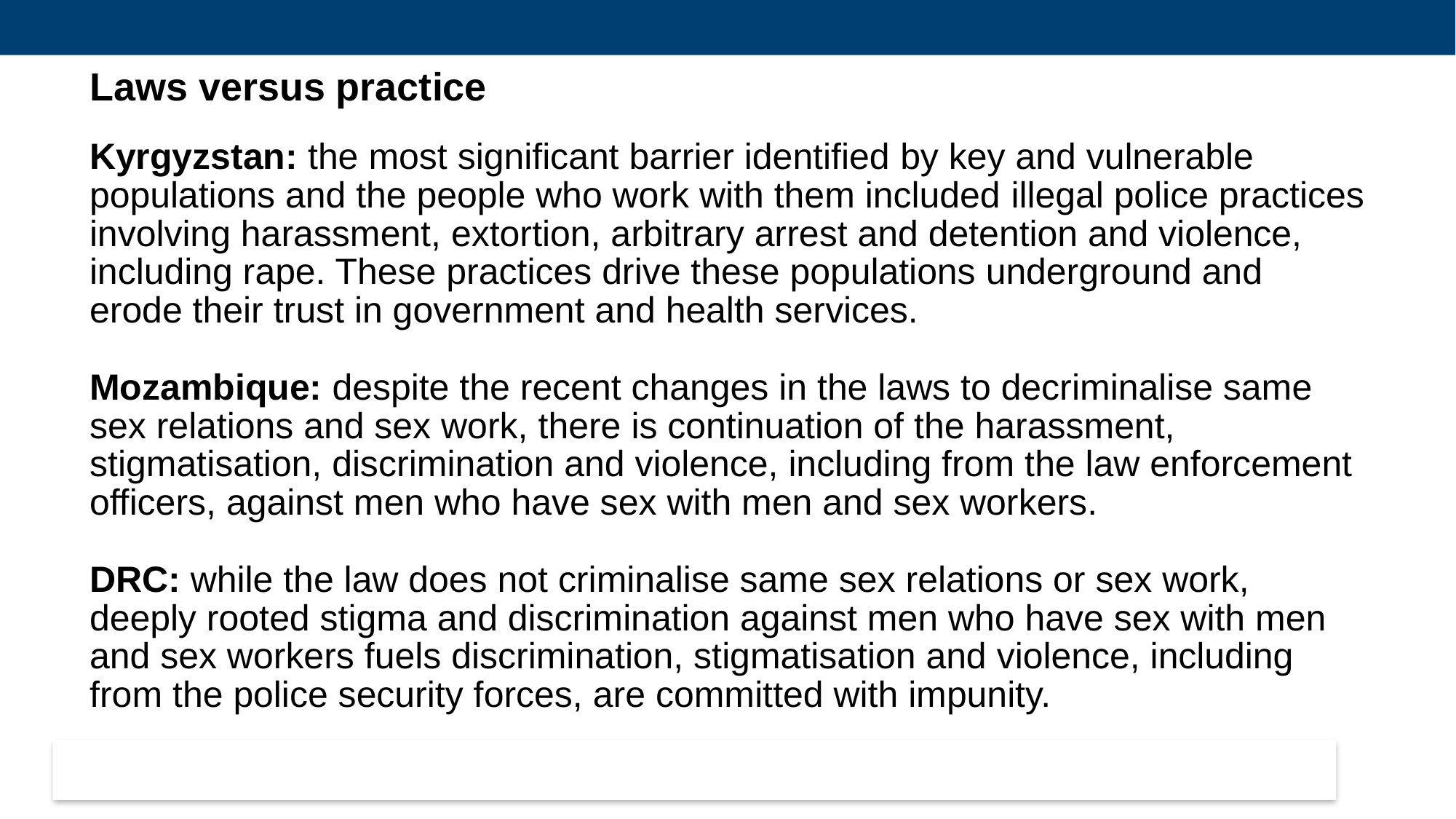

# Laws versus practice
Kyrgyzstan: the most significant barrier identified by key and vulnerable populations and the people who work with them included illegal police practices involving harassment, extortion, arbitrary arrest and detention and violence, including rape. These practices drive these populations underground and erode their trust in government and health services.

Mozambique: despite the recent changes in the laws to decriminalise same sex relations and sex work, there is continuation of the harassment, stigmatisation, discrimination and violence, including from the law enforcement officers, against men who have sex with men and sex workers.

DRC: while the law does not criminalise same sex relations or sex work, deeply rooted stigma and discrimination against men who have sex with men and sex workers fuels discrimination, stigmatisation and violence, including from the police security forces, are committed with impunity.